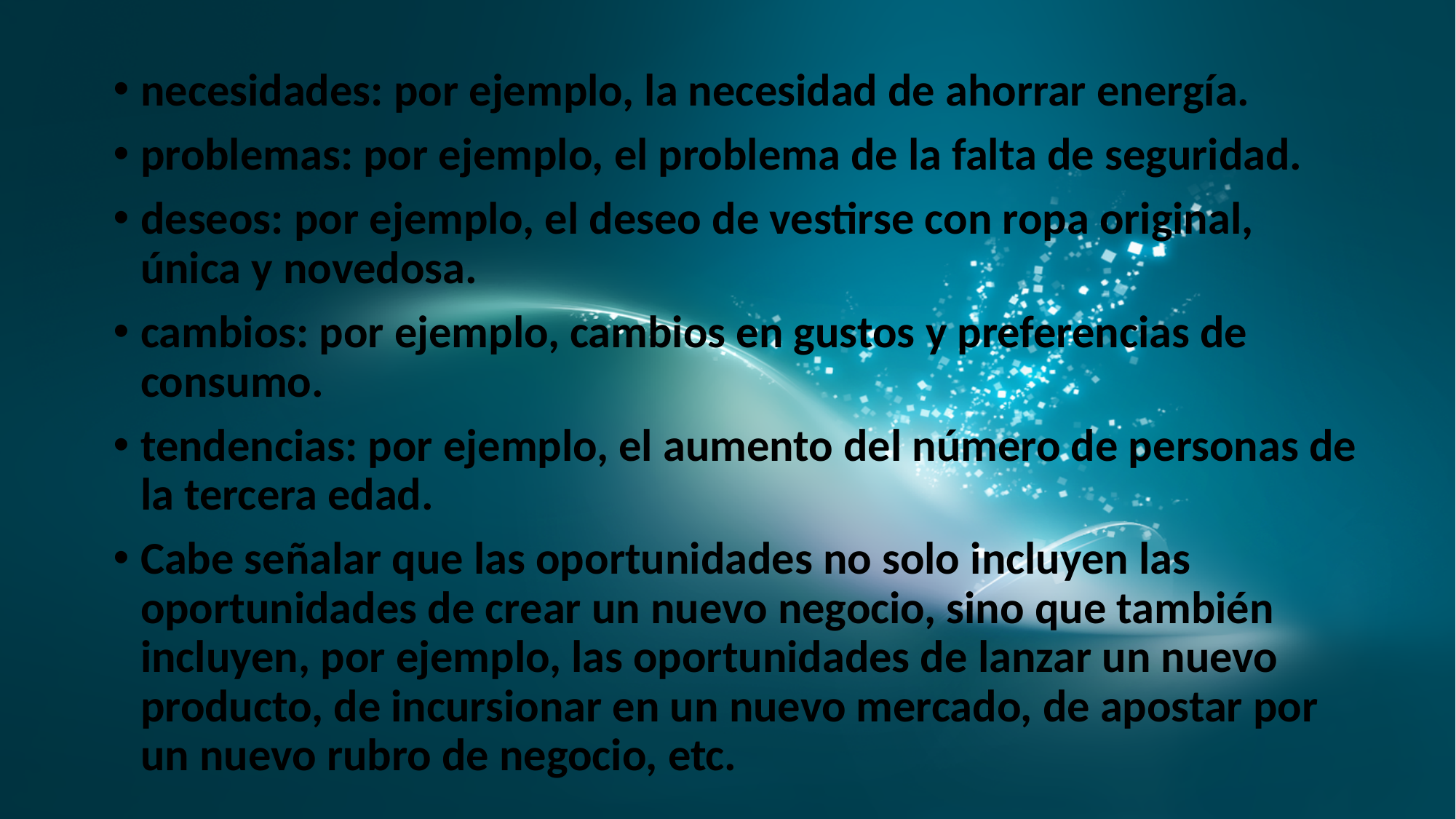

necesidades: por ejemplo, la necesidad de ahorrar energía.
problemas: por ejemplo, el problema de la falta de seguridad.
deseos: por ejemplo, el deseo de vestirse con ropa original, única y novedosa.
cambios: por ejemplo, cambios en gustos y preferencias de consumo.
tendencias: por ejemplo, el aumento del número de personas de la tercera edad.
Cabe señalar que las oportunidades no solo incluyen las oportunidades de crear un nuevo negocio, sino que también incluyen, por ejemplo, las oportunidades de lanzar un nuevo producto, de incursionar en un nuevo mercado, de apostar por un nuevo rubro de negocio, etc.